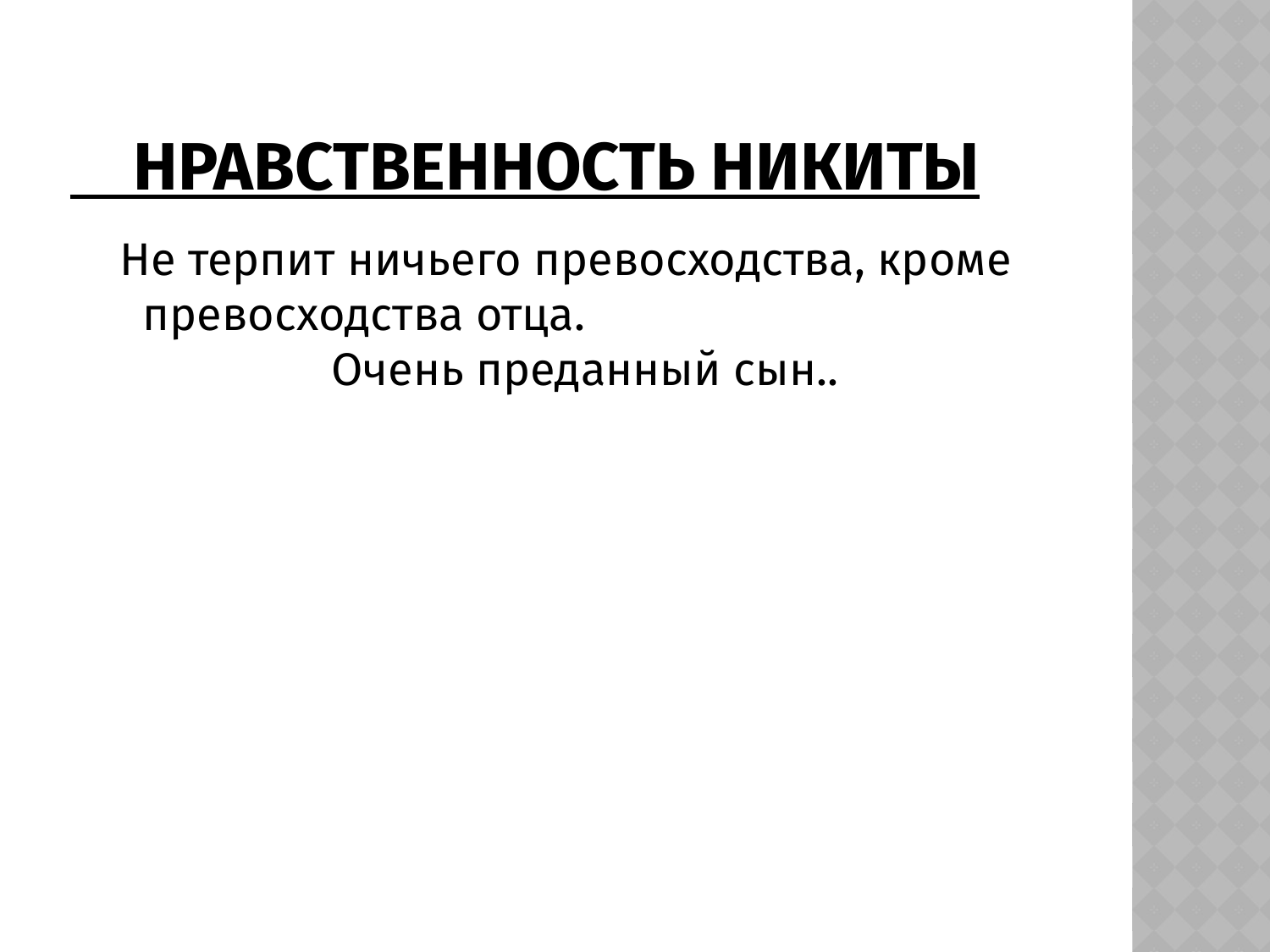

# НРАВСТВЕННОСТЬ НИКИТЫ
Не терпит ничьего превосходства, кроме превосходства отца.                                     Очень преданный сын..